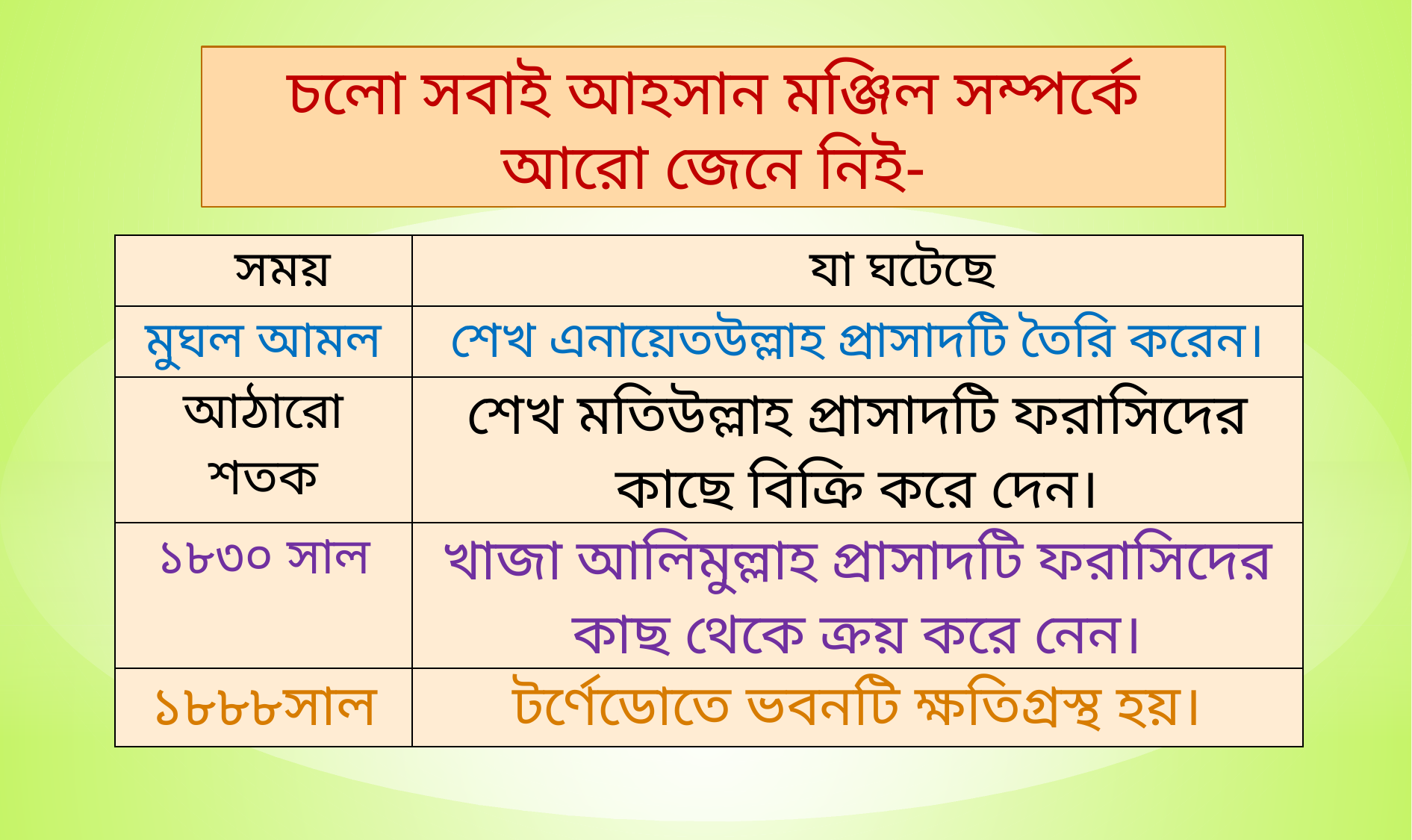

চলো সবাই আহসান মঞ্জিল সম্পর্কে আরো জেনে নিই-
| সময় | যা ঘটেছে |
| --- | --- |
| মুঘল আমল | শেখ এনায়েতউল্লাহ প্রাসাদটি তৈরি করেন। |
| আঠারো শতক | শেখ মতিউল্লাহ প্রাসাদটি ফরাসিদের কাছে বিক্রি করে দেন। |
| ১৮৩০ সাল | খাজা আলিমুল্লাহ প্রাসাদটি ফরাসিদের কাছ থেকে ক্রয় করে নেন। |
| ১৮৮৮সাল | টর্ণেডোতে ভবনটি ক্ষতিগ্রস্থ হয়। |